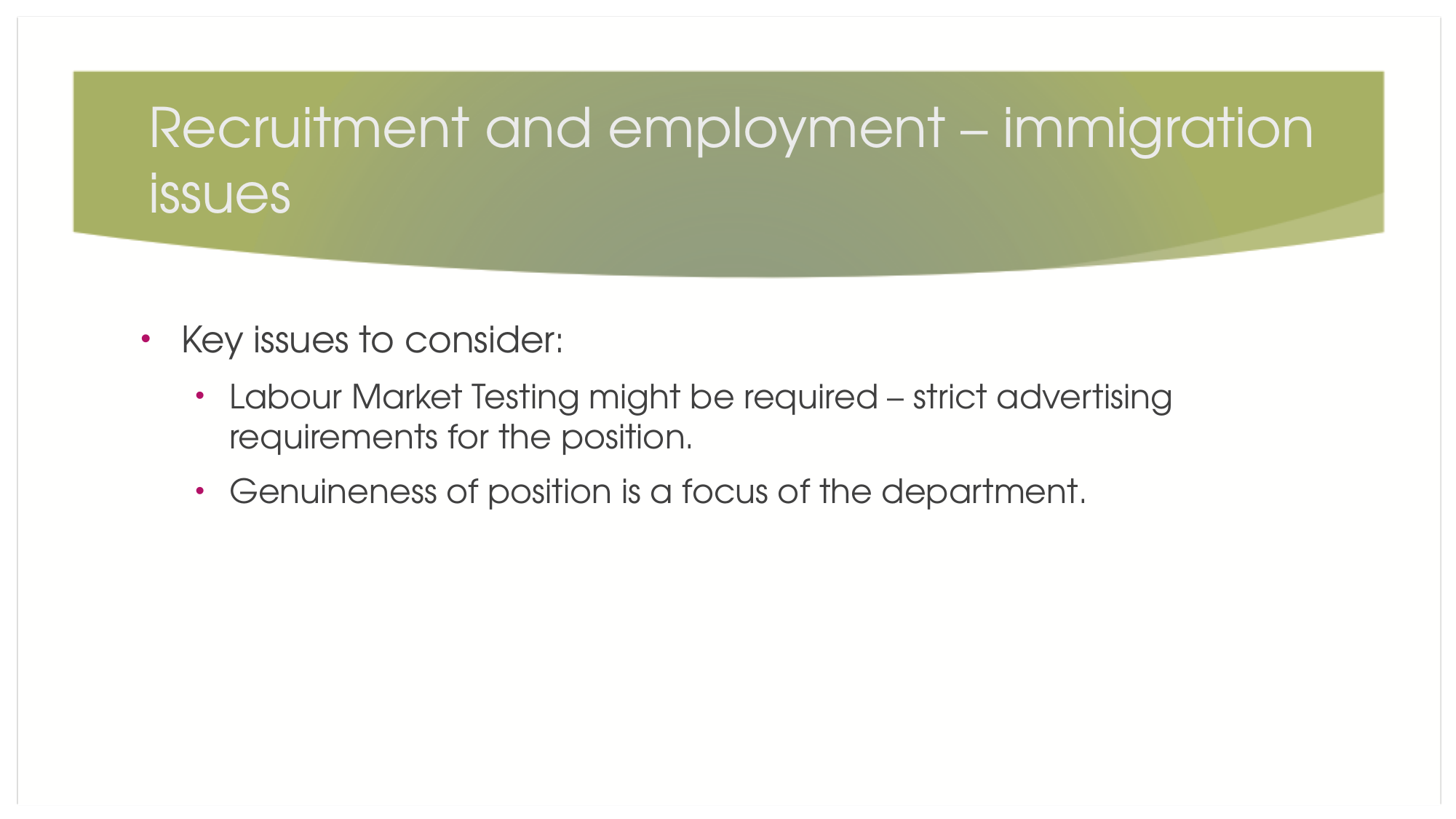

# Recruitment and employment – immigration issues
Key issues to consider:
Labour Market Testing might be required – strict advertising requirements for the position.
Genuineness of position is a focus of the department.